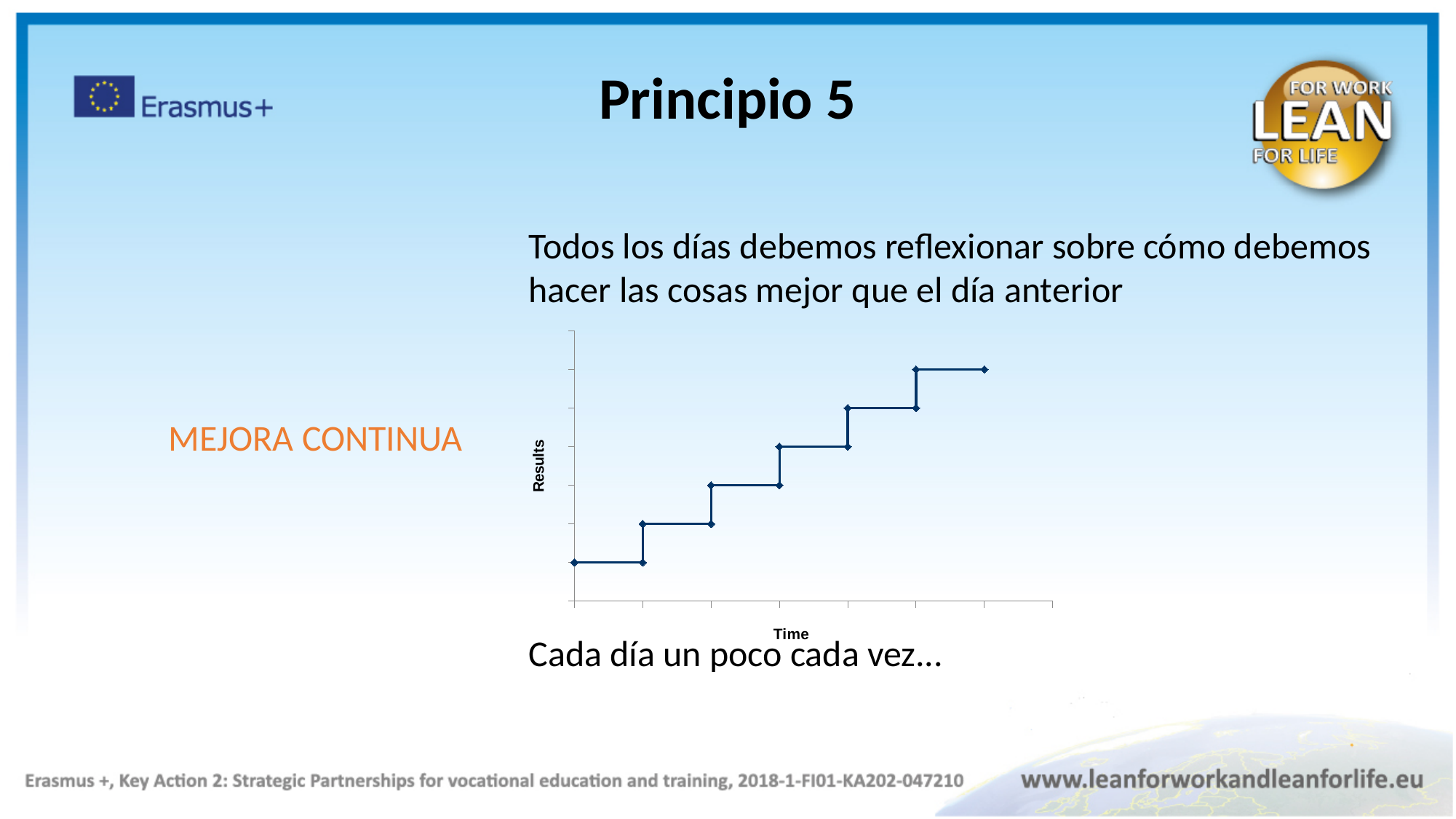

Principio 5
Todos los días debemos reflexionar sobre cómo debemos
hacer las cosas mejor que el día anterior

Cada día un poco cada vez...

### Chart

| Category |  |
|---|---|
MEJORA CONTINUA